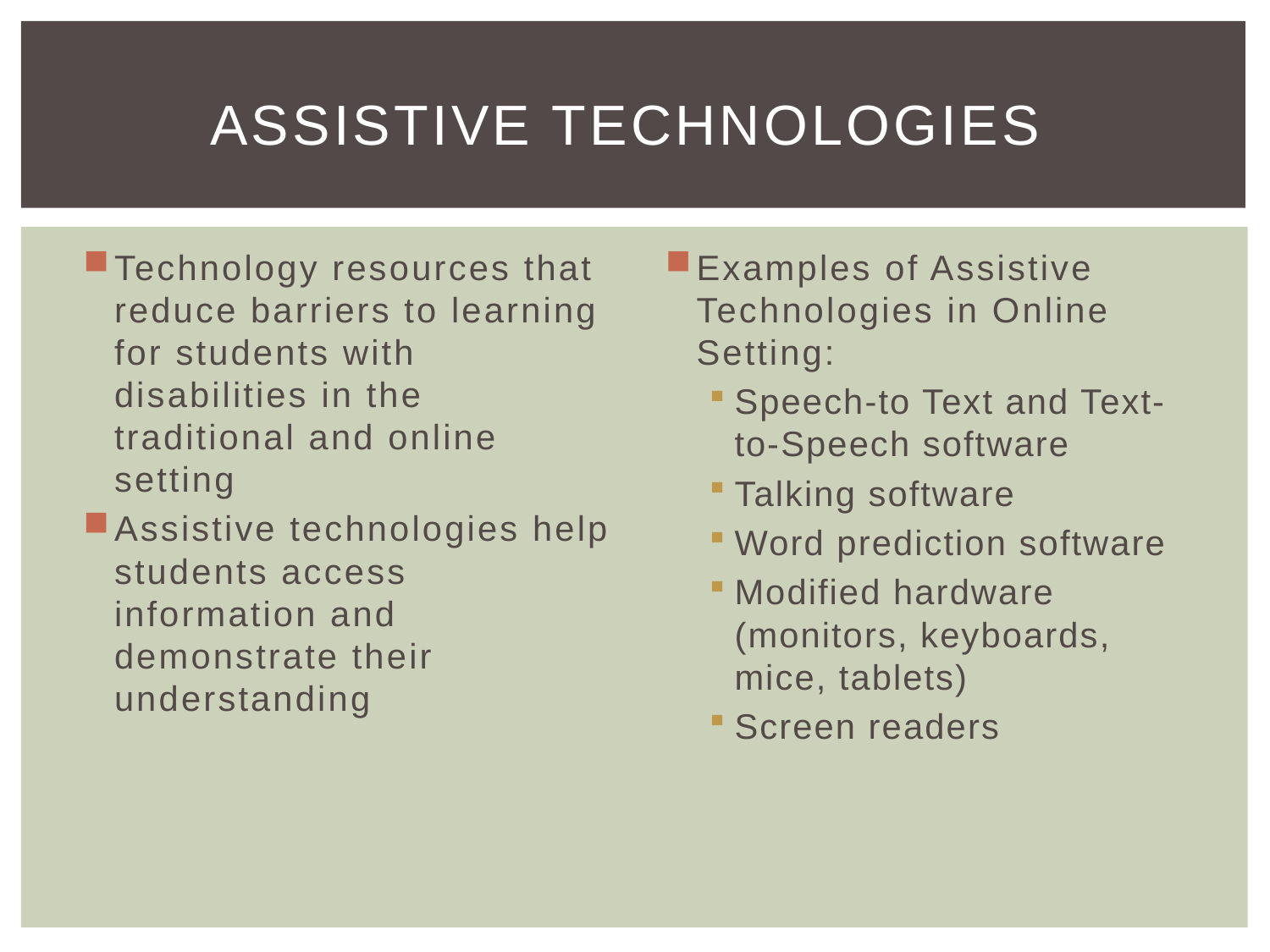

# Assistive Technologies
Technology resources that reduce barriers to learning for students with disabilities in the traditional and online setting
Assistive technologies help students access information and demonstrate their understanding

Examples of Assistive Technologies in Online Setting:
Speech-to Text and Text-to-Speech software
Talking software
Word prediction software
Modified hardware (monitors, keyboards, mice, tablets)
Screen readers